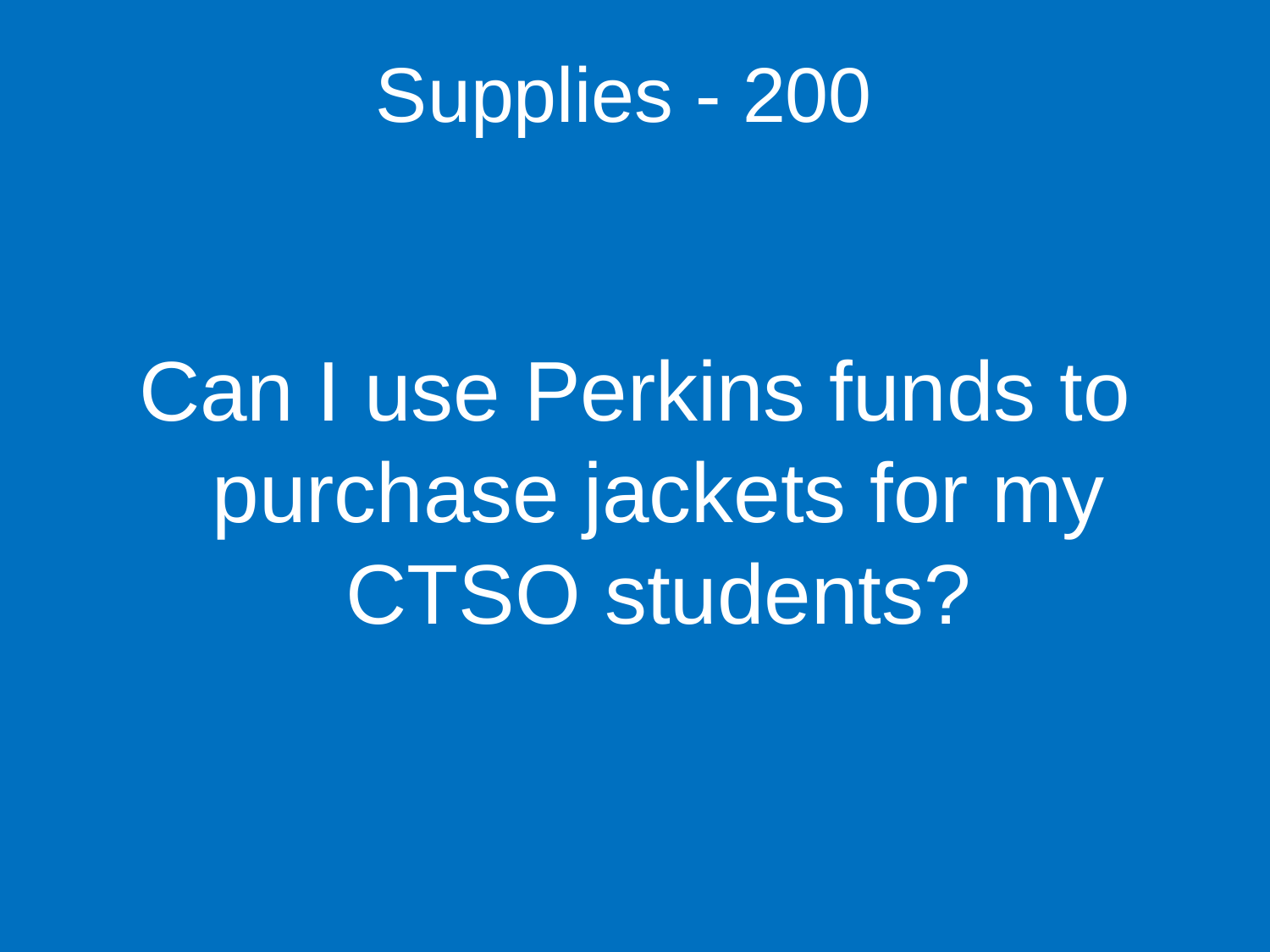

Supplies - 200

Can I use Perkins funds to purchase jackets for my CTSO students?